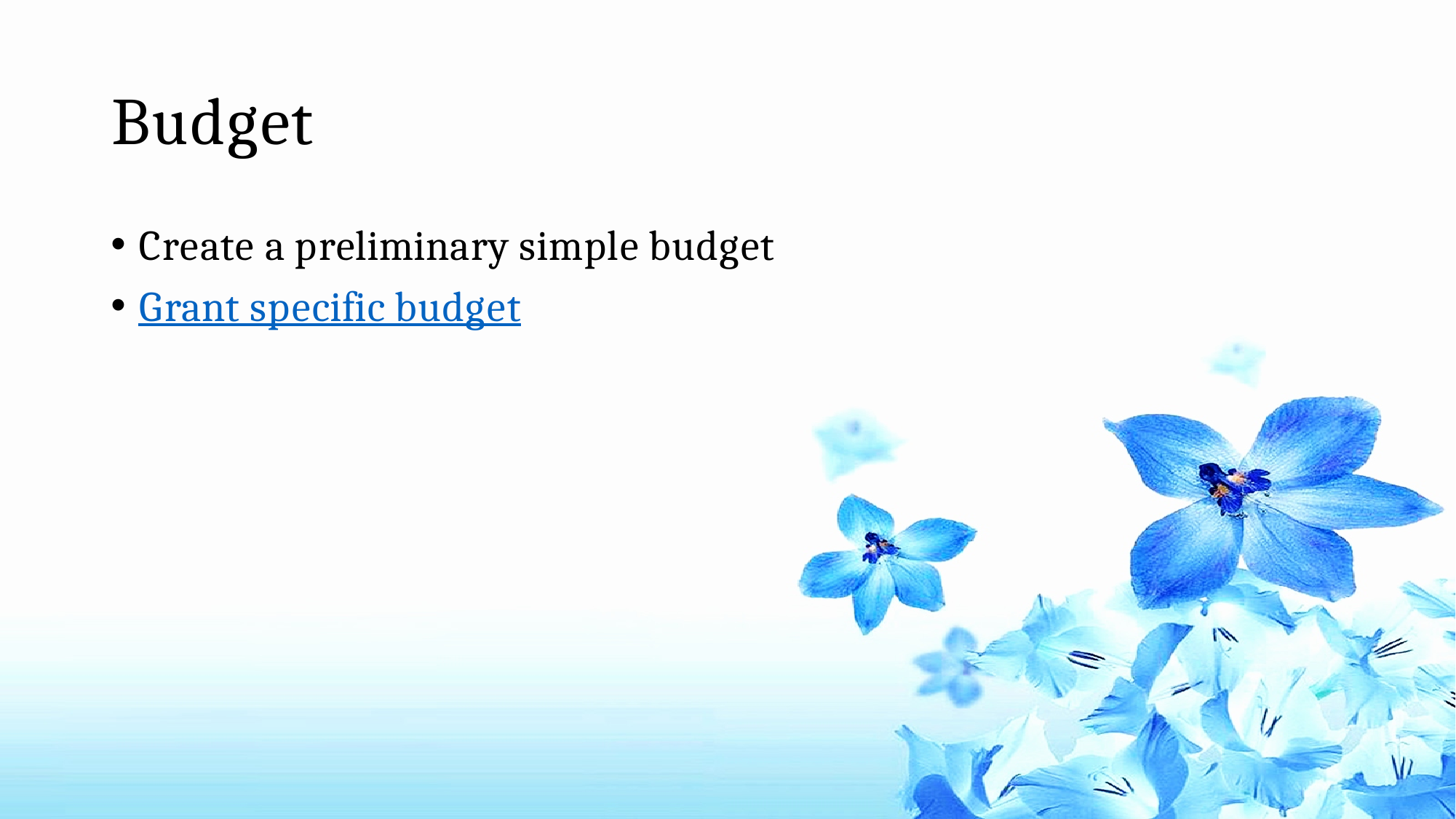

# Budget
Create a preliminary simple budget
Grant specific budget